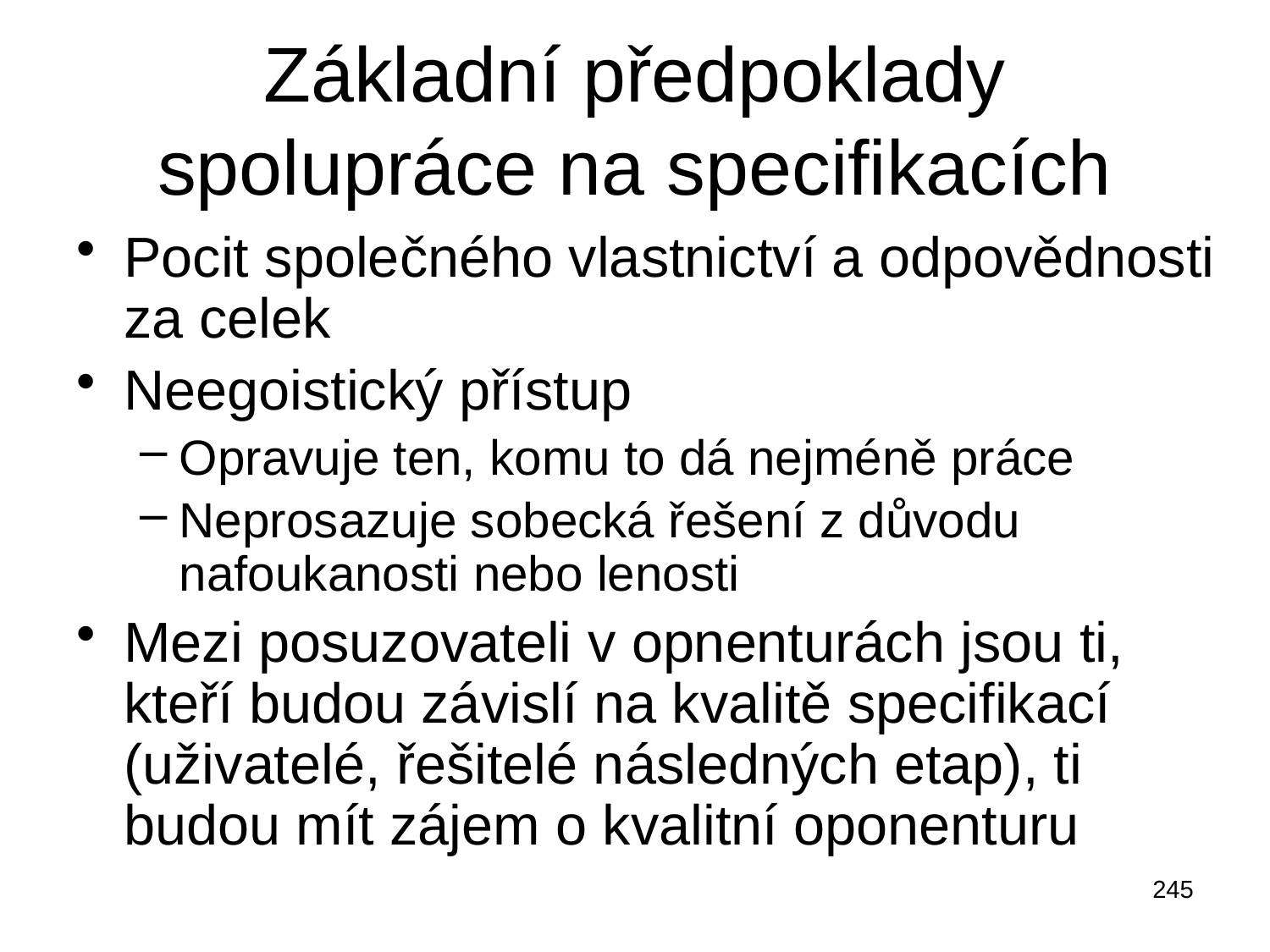

# Základní předpoklady spolupráce na specifikacích
Pocit společného vlastnictví a odpovědnosti za celek
Neegoistický přístup
Opravuje ten, komu to dá nejméně práce
Neprosazuje sobecká řešení z důvodu nafoukanosti nebo lenosti
Mezi posuzovateli v opnenturách jsou ti, kteří budou závislí na kvalitě specifikací (uživatelé, řešitelé následných etap), ti budou mít zájem o kvalitní oponenturu
245